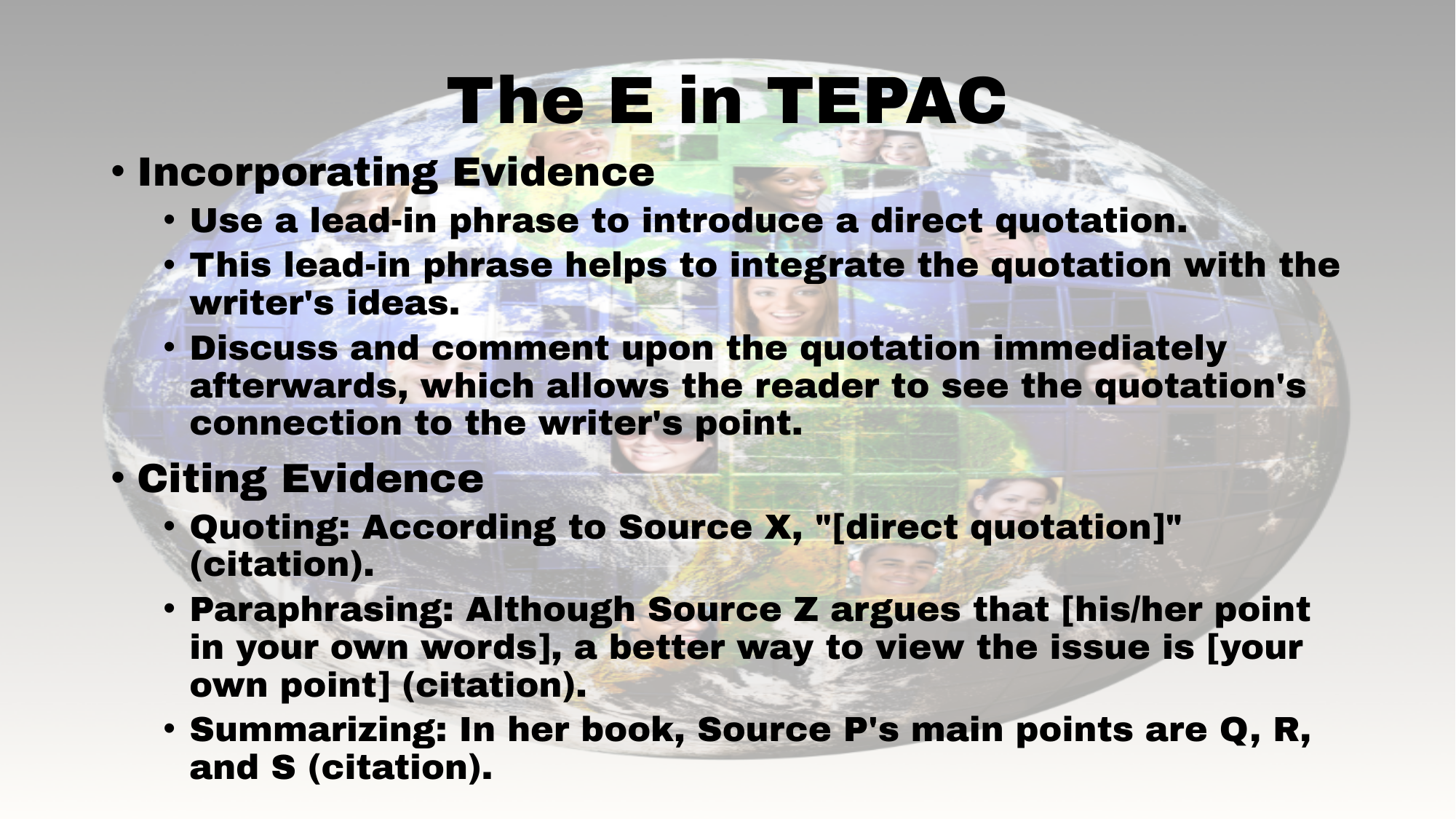

# The E in TEPAC
Incorporating Evidence
Use a lead-in phrase to introduce a direct quotation.
This lead-in phrase helps to integrate the quotation with the writer's ideas.
Discuss and comment upon the quotation immediately afterwards, which allows the reader to see the quotation's connection to the writer's point.
Citing Evidence
Quoting: According to Source X, "[direct quotation]" (citation).
Paraphrasing: Although Source Z argues that [his/her point in your own words], a better way to view the issue is [your own point] (citation).
Summarizing: In her book, Source P's main points are Q, R, and S (citation).